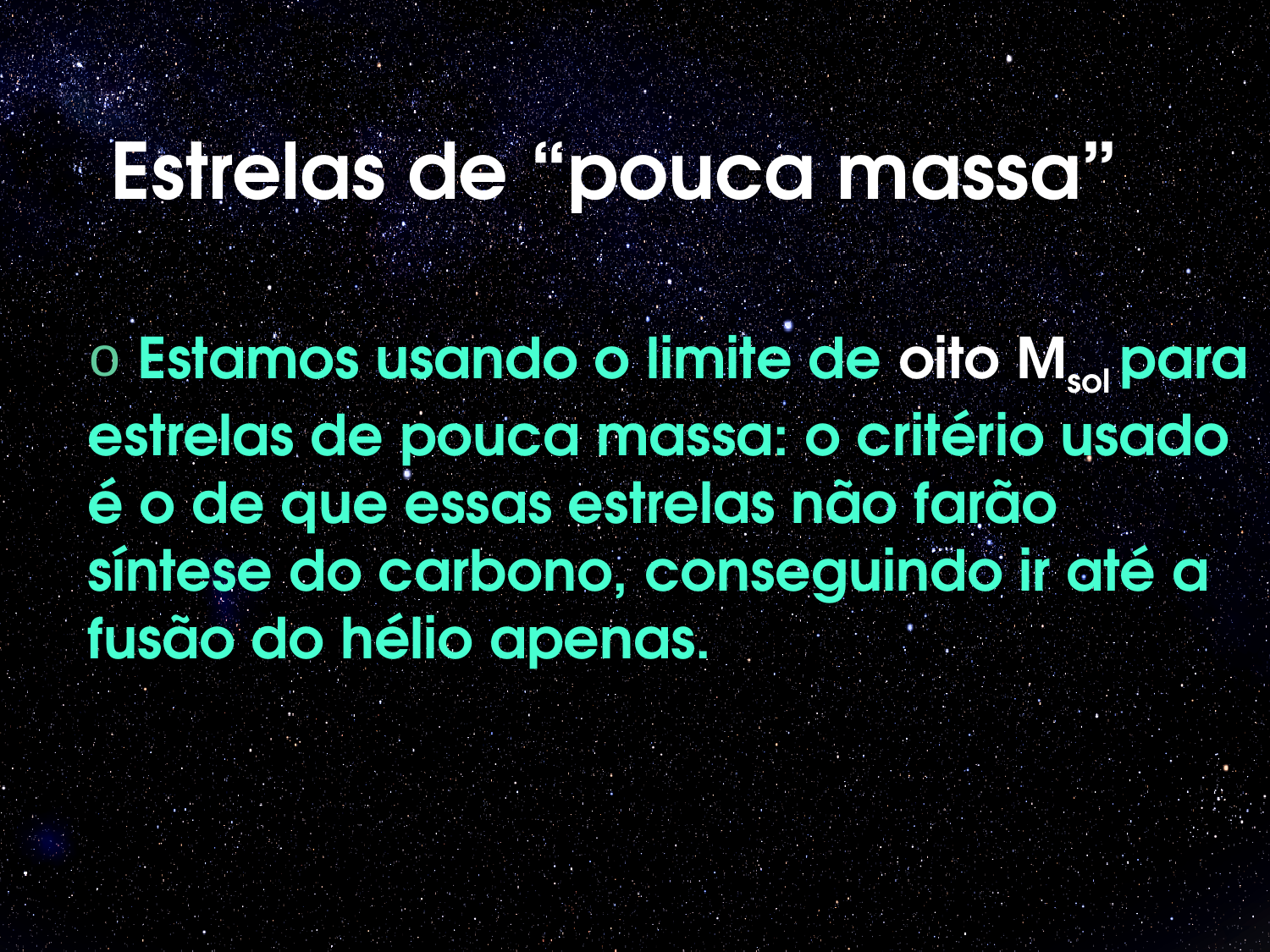

# Estrelas de “pouca massa”
 Estamos usando o limite de oito Msol para estrelas de pouca massa: o critério usado é o de que essas estrelas não farão síntese do carbono, conseguindo ir até a fusão do hélio apenas.